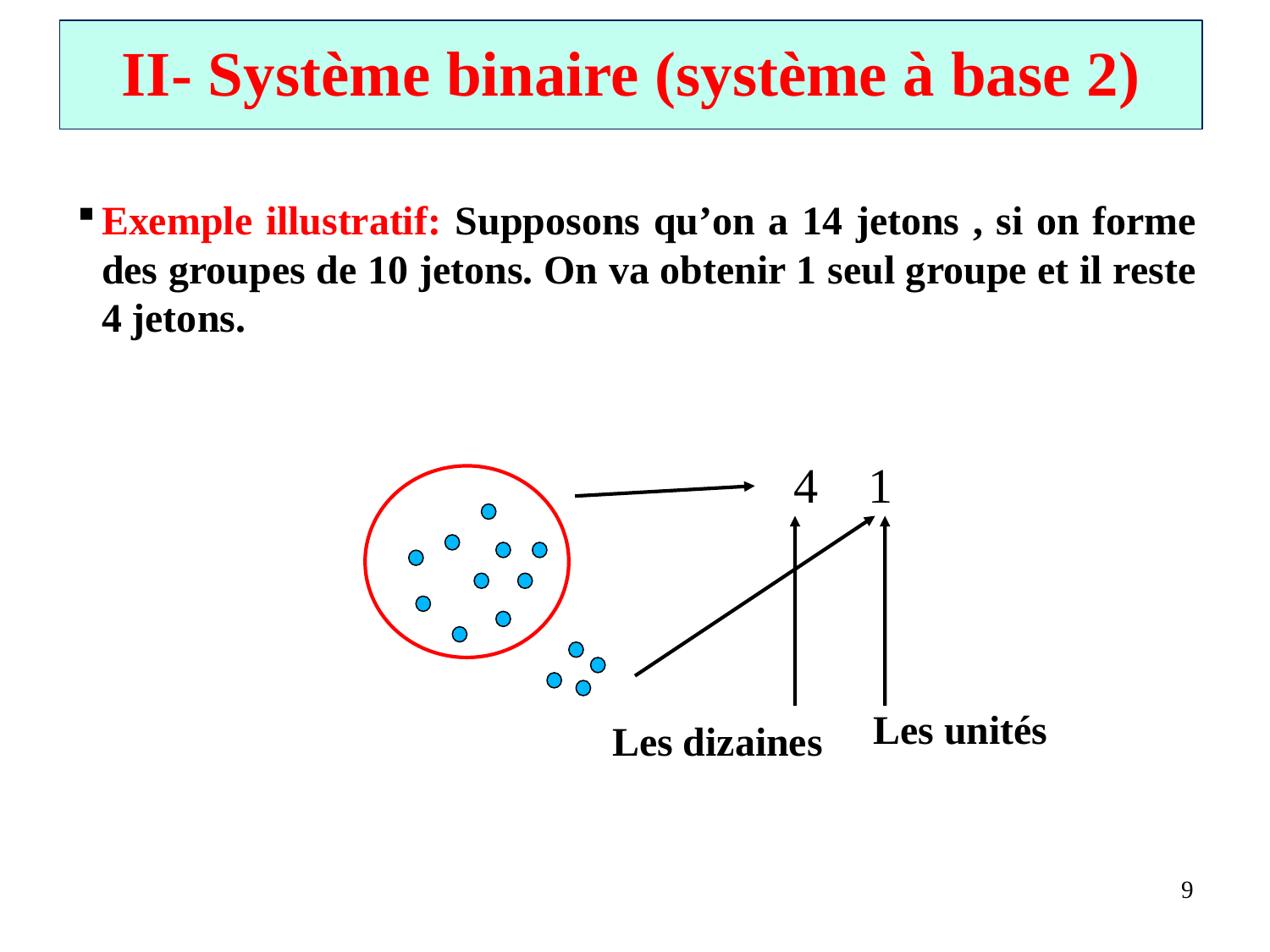

# II- Système binaire (système à base 2)
Exemple illustratif: Supposons qu’on a 14 jetons , si on forme des groupes de 10 jetons. On va obtenir 1 seul groupe et il reste 4 jetons.
1    4

Les unités
Les dizaines
9